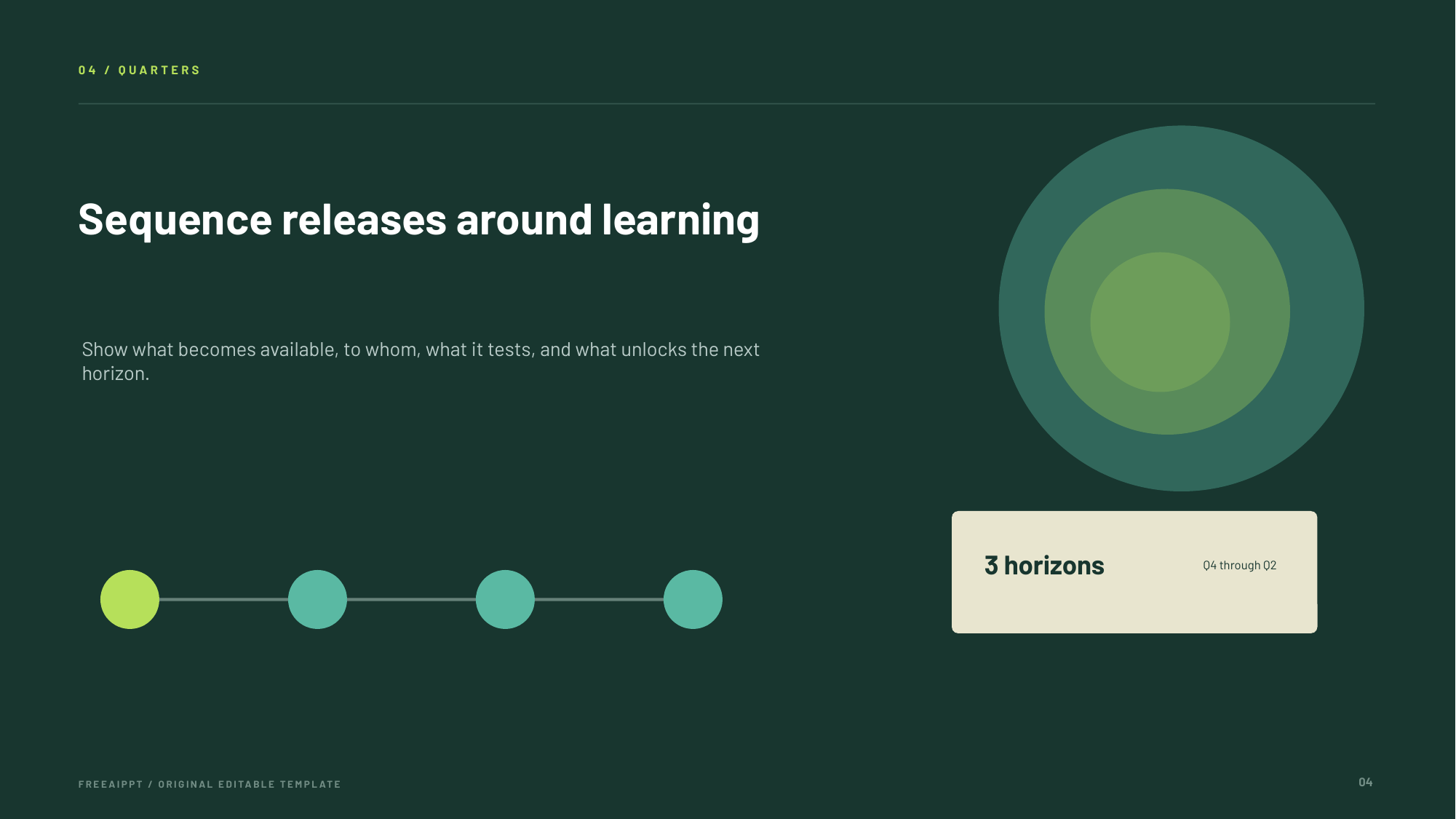

04 / QUARTERS

Sequence releases around learning

Show what becomes available, to whom, what it tests, and what unlocks the next horizon.

3 horizons
Q4 through Q2

04
FREEAIPPT / ORIGINAL EDITABLE TEMPLATE